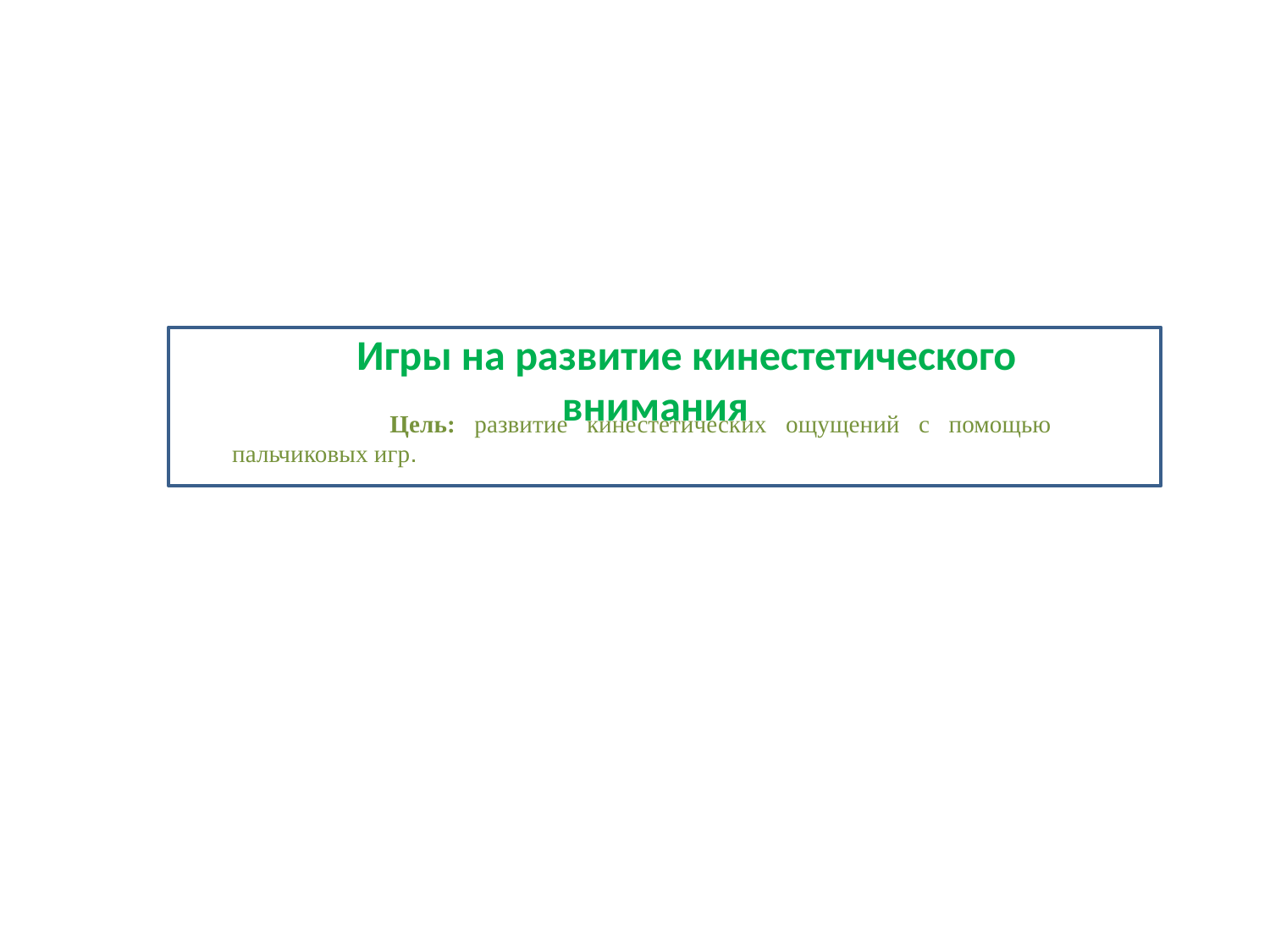

Игры на развитие кинестетического внимания
     Цель: развитие кинестетических ощущений с помощью пальчиковых игр.